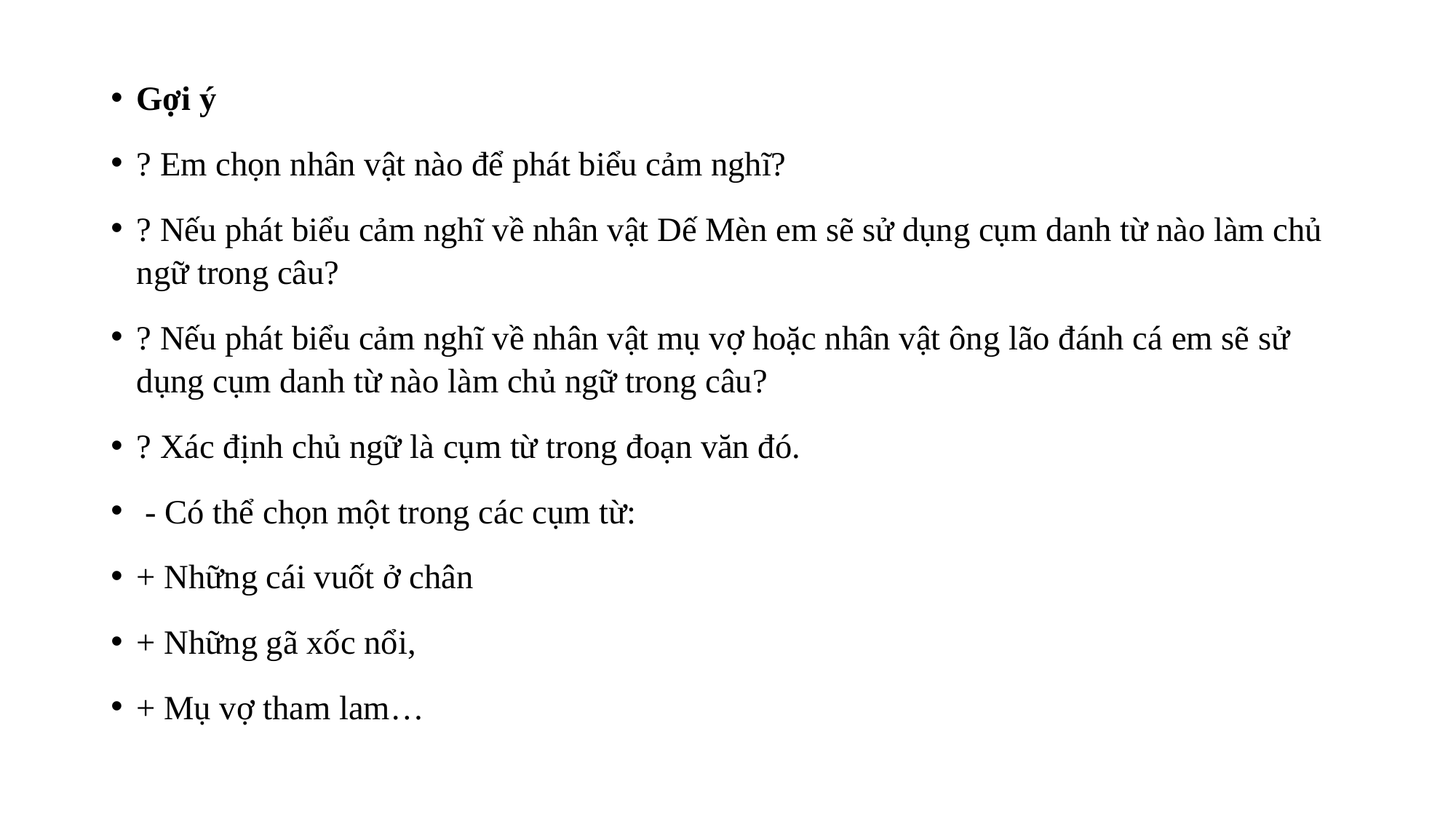

Gợi ý
? Em chọn nhân vật nào để phát biểu cảm nghĩ?
? Nếu phát biểu cảm nghĩ về nhân vật Dế Mèn em sẽ sử dụng cụm danh từ nào làm chủ ngữ trong câu?
? Nếu phát biểu cảm nghĩ về nhân vật mụ vợ hoặc nhân vật ông lão đánh cá em sẽ sử dụng cụm danh từ nào làm chủ ngữ trong câu?
? Xác định chủ ngữ là cụm từ trong đoạn văn đó.
 - Có thể chọn một trong các cụm từ:
+ Những cái vuốt ở chân
+ Những gã xốc nổi,
+ Mụ vợ tham lam…